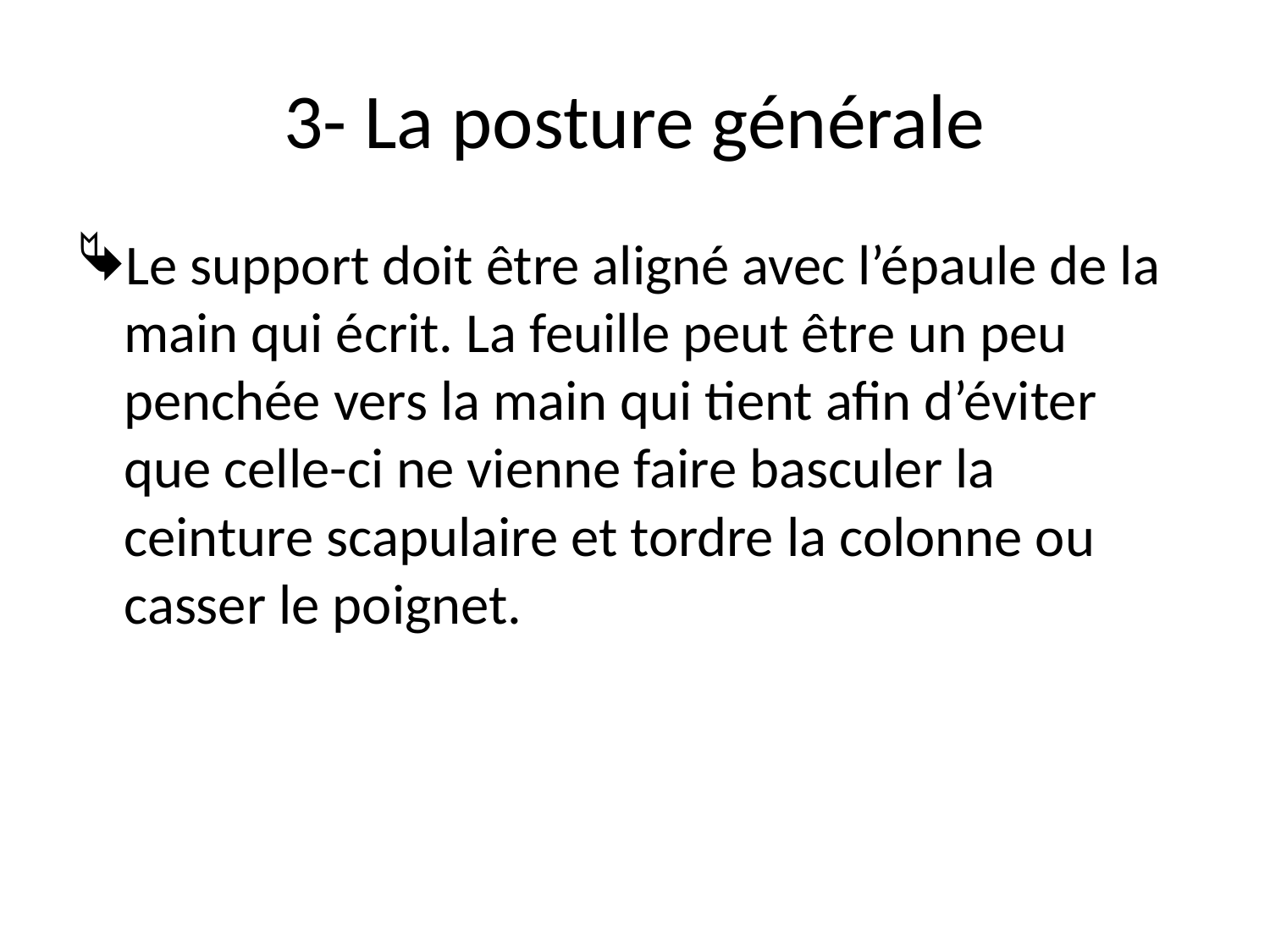

# 3- La posture générale
Le support doit être aligné avec l’épaule de la main qui écrit. La feuille peut être un peu penchée vers la main qui tient afin d’éviter que celle-ci ne vienne faire basculer la ceinture scapulaire et tordre la colonne ou casser le poignet.